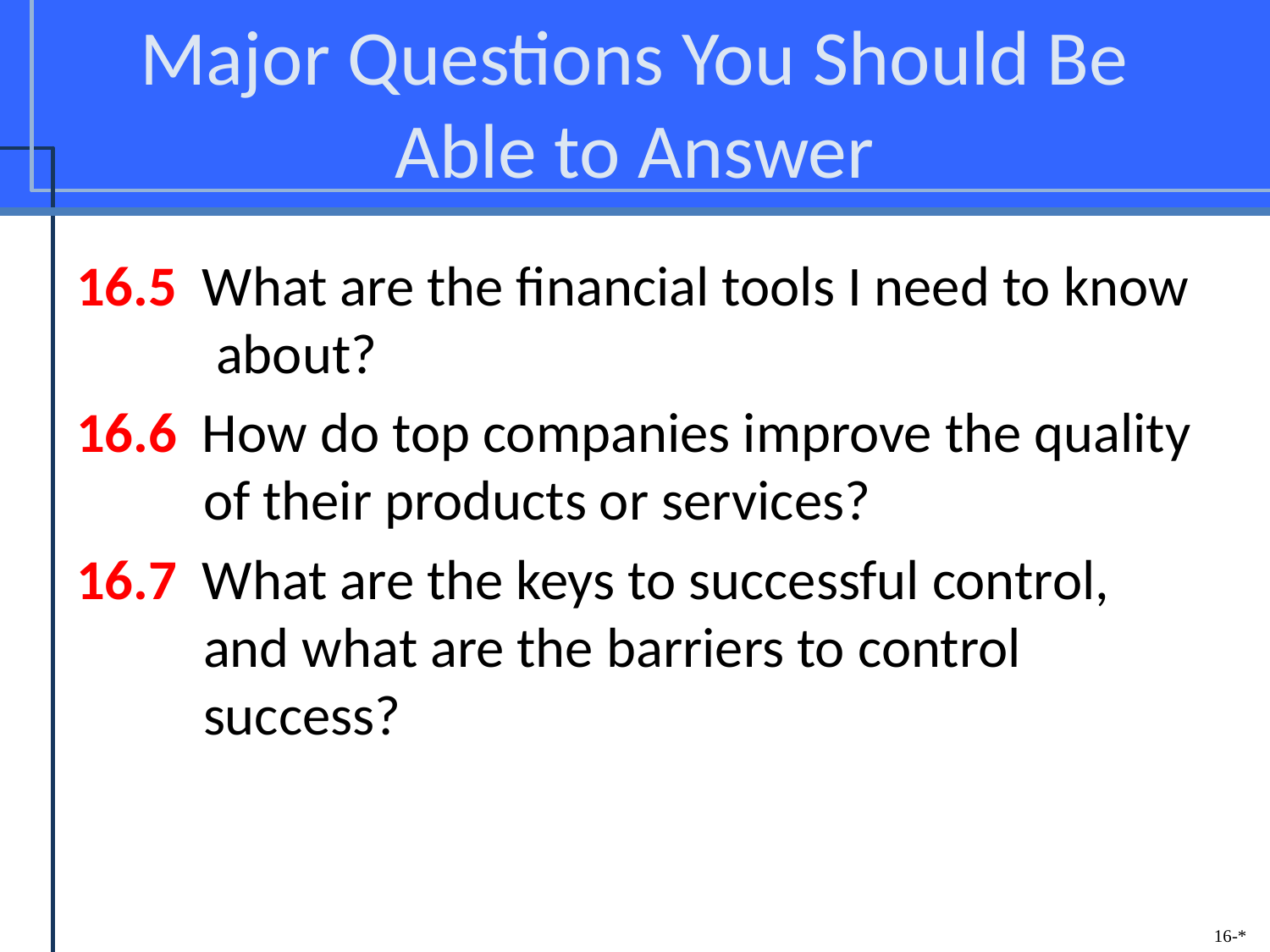

# Major Questions You Should Be Able to Answer
16.5  What are the financial tools I need to know  about?
16.6  How do top companies improve the quality of their products or services?
16.7  What are the keys to successful control, and what are the barriers to control success?